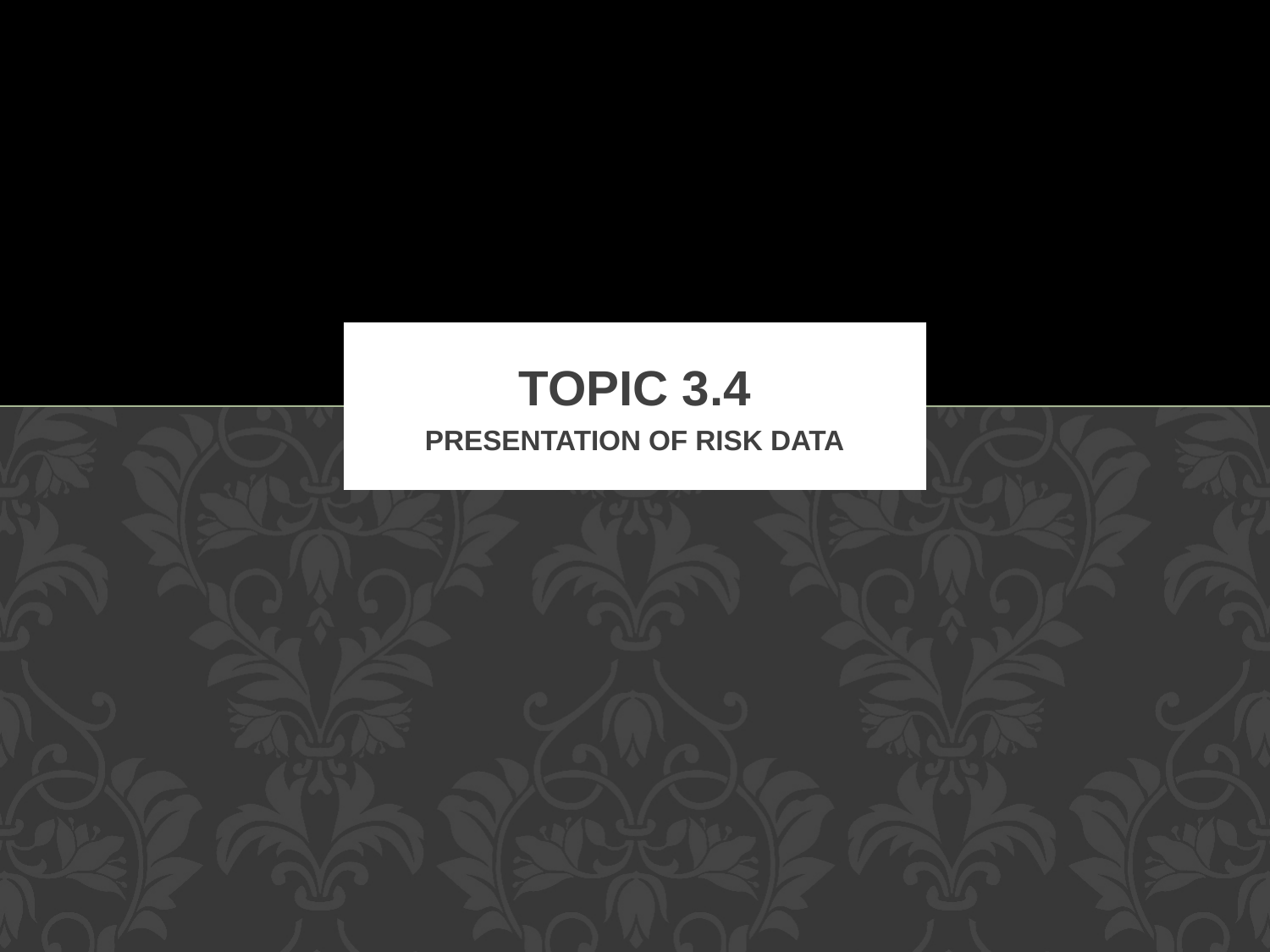

# Topic 3.4
PRESENTATION OF RISK DATA